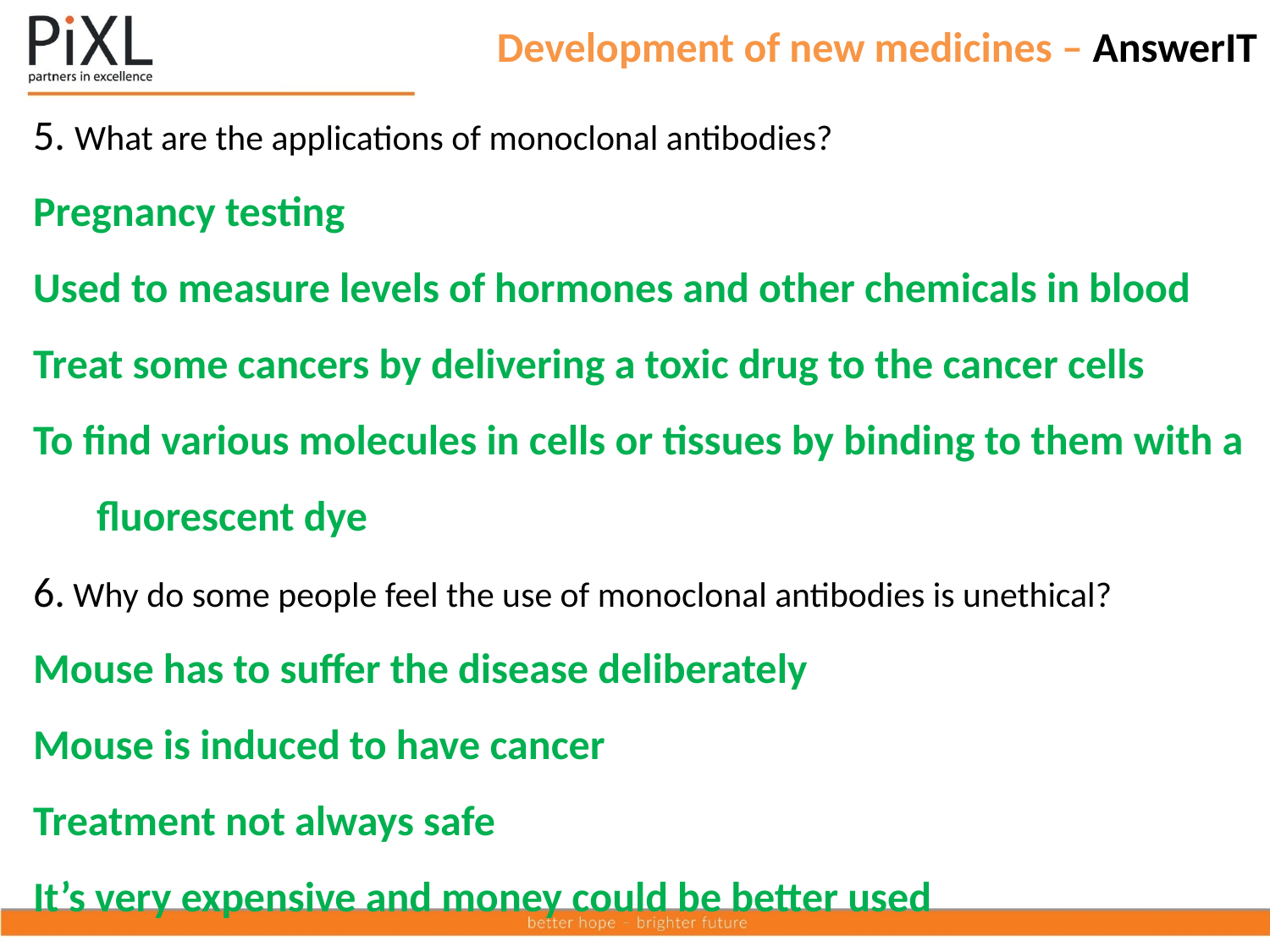

# Development of new medicines – AnswerIT
5. What are the applications of monoclonal antibodies?
Pregnancy testing
Used to measure levels of hormones and other chemicals in blood
Treat some cancers by delivering a toxic drug to the cancer cells
To find various molecules in cells or tissues by binding to them with a fluorescent dye
6. Why do some people feel the use of monoclonal antibodies is unethical?
Mouse has to suffer the disease deliberately
Mouse is induced to have cancer
Treatment not always safe
It’s very expensive and money could be better used